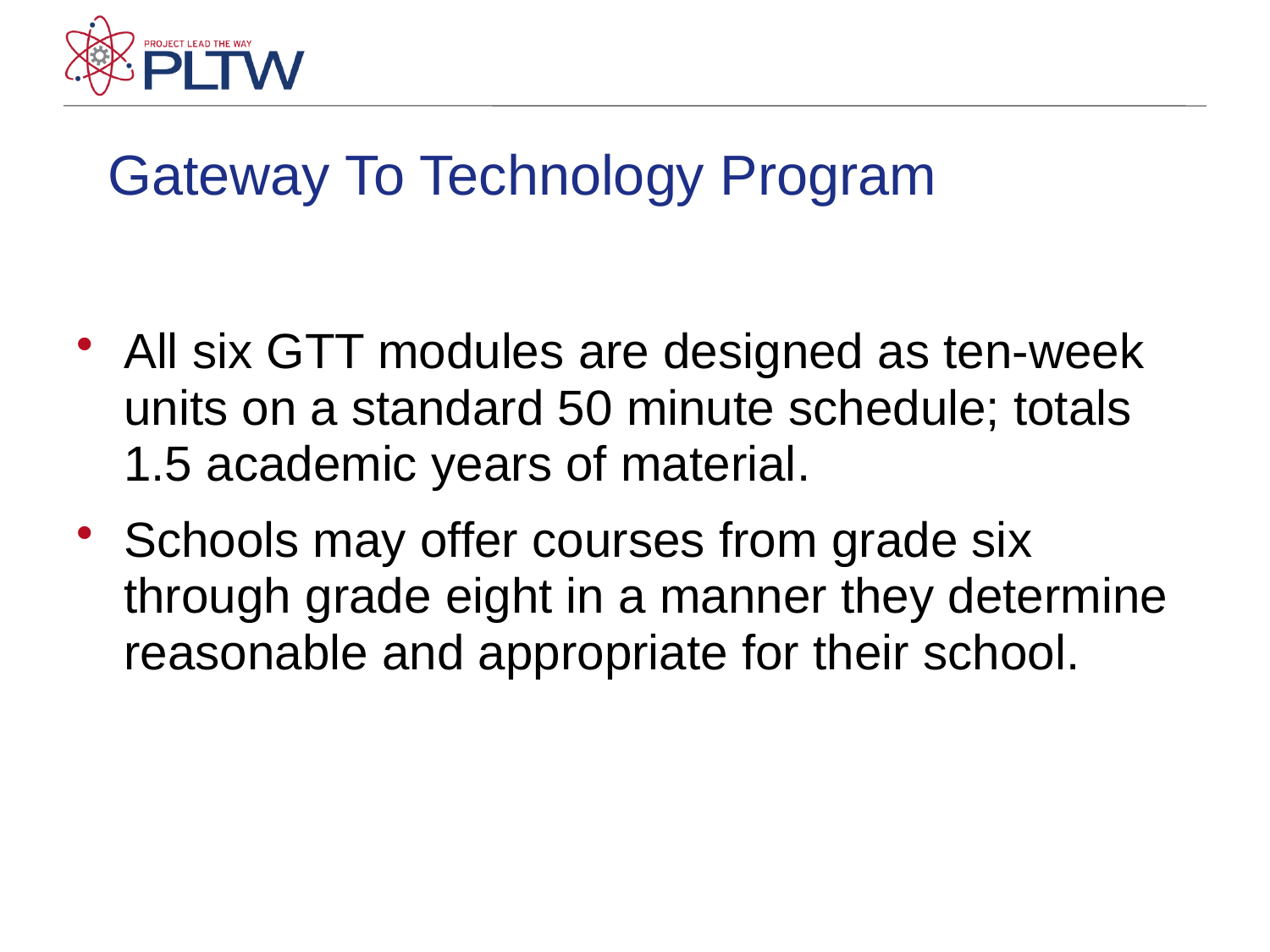

# Gateway To Technology Program
All six GTT modules are designed as ten-week units on a standard 50 minute schedule; totals 1.5 academic years of material.
Schools may offer courses from grade six through grade eight in a manner they determine reasonable and appropriate for their school.